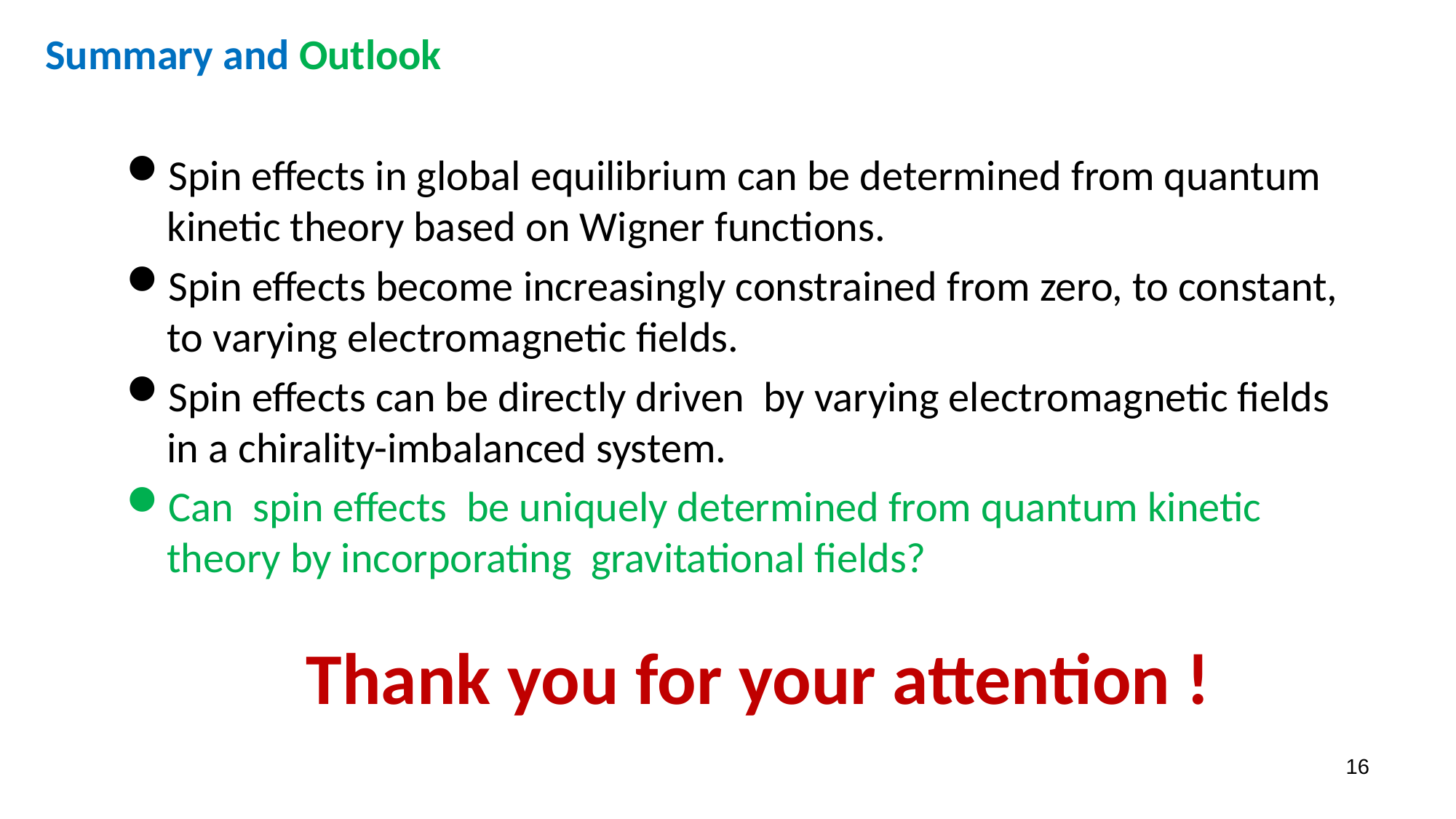

Summary and Outlook
Spin effects in global equilibrium can be determined from quantum kinetic theory based on Wigner functions.
Spin effects become increasingly constrained from zero, to constant, to varying electromagnetic fields.
Spin effects can be directly driven  by varying electromagnetic fields  in a chirality-imbalanced system.
Can  spin effects  be uniquely determined from quantum kinetic theory by incorporating  gravitational fields?
Thank you for your attention !
16